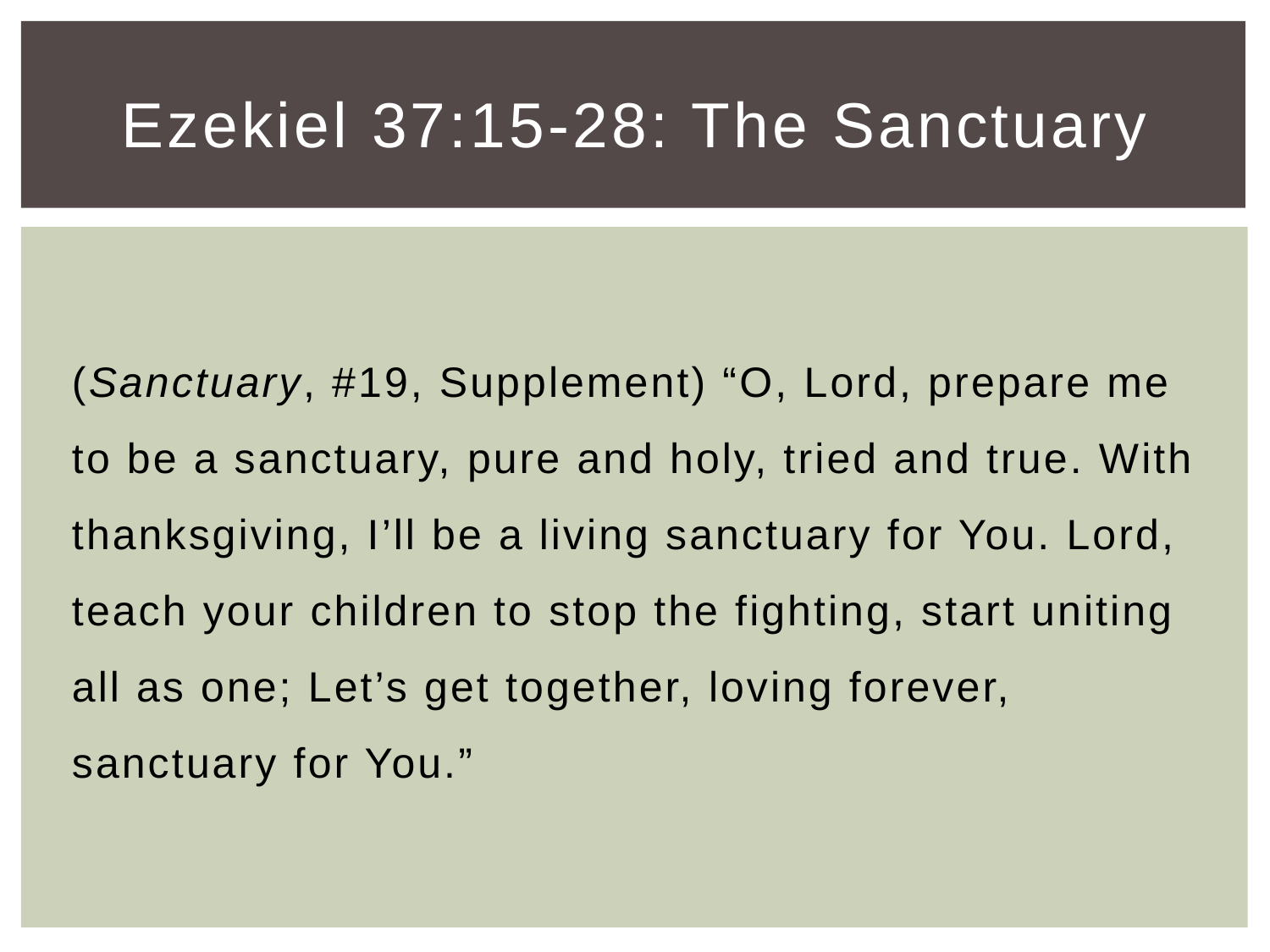

# Ezekiel 37:15-28: The Sanctuary
(Sanctuary, #19, Supplement) “O, Lord, prepare me to be a sanctuary, pure and holy, tried and true. With thanksgiving, I’ll be a living sanctuary for You. Lord, teach your children to stop the fighting, start uniting all as one; Let’s get together, loving forever, sanctuary for You.”